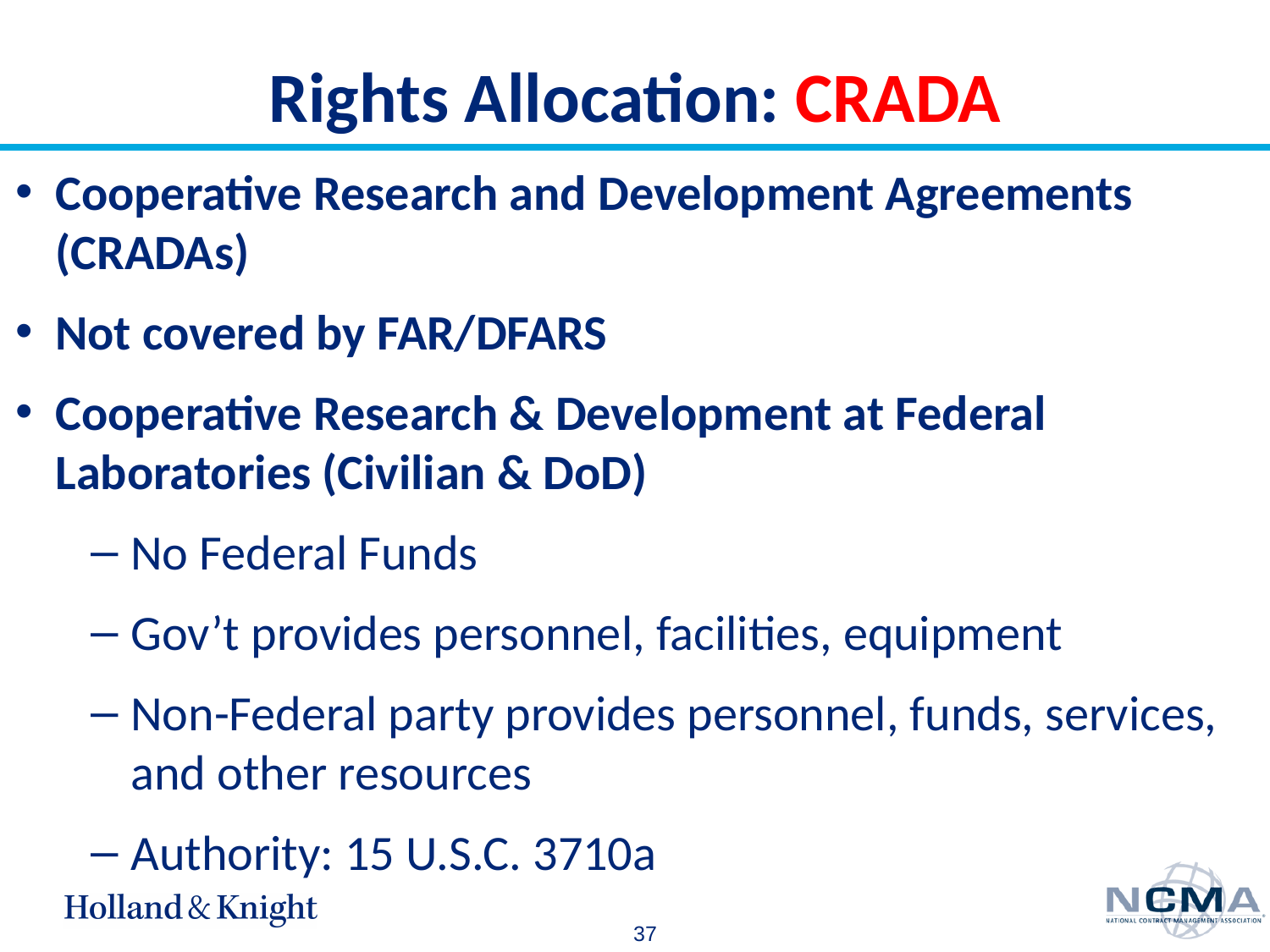

# Rights Allocation: CRADA
Cooperative Research and Development Agreements (CRADAs)
Not covered by FAR/DFARS
Cooperative Research & Development at Federal Laboratories (Civilian & DoD)
No Federal Funds
Gov’t provides personnel, facilities, equipment
Non-Federal party provides personnel, funds, services, and other resources
Authority: 15 U.S.C. 3710a
37